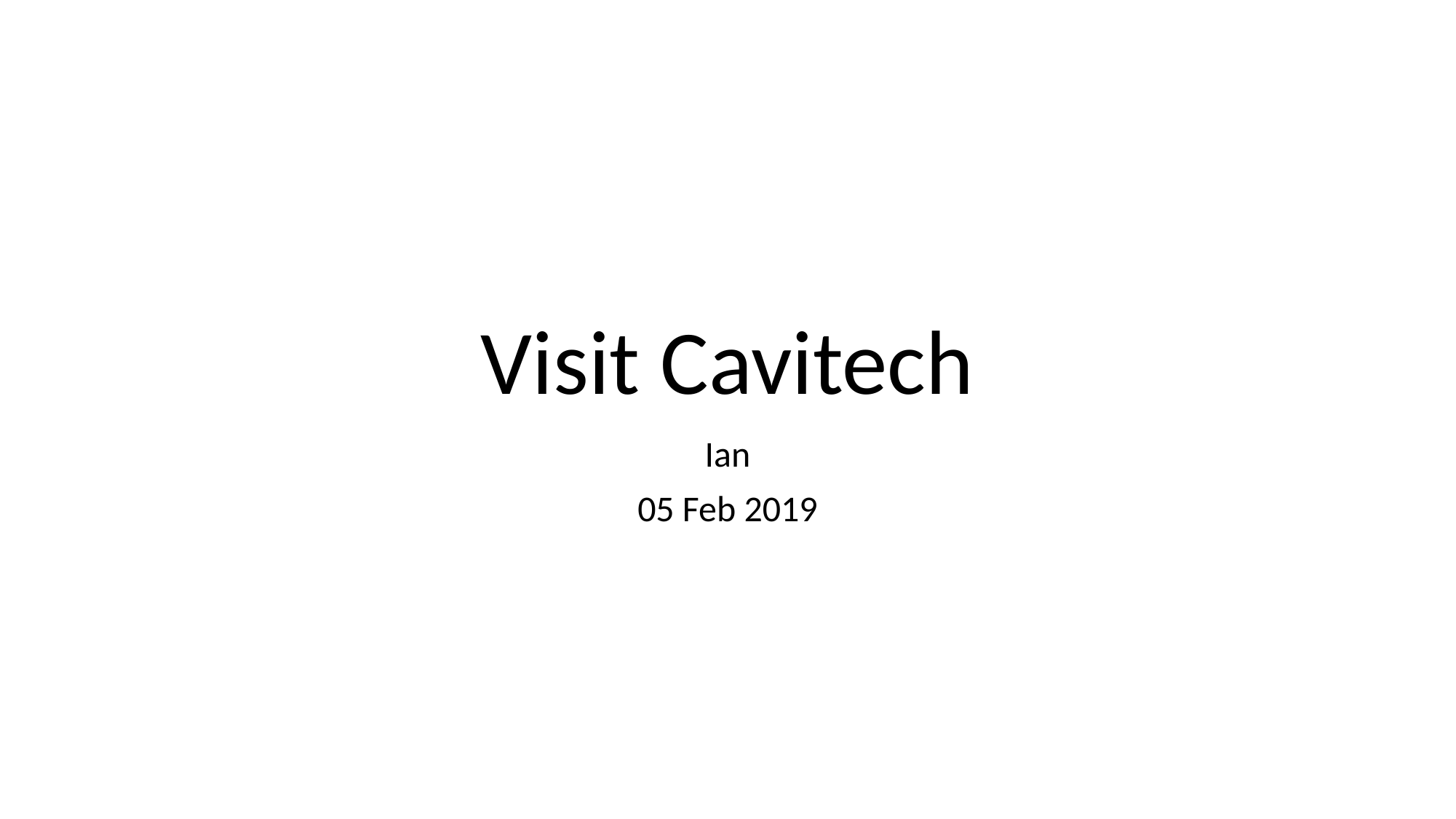

# Visit Cavitech
Ian
05 Feb 2019